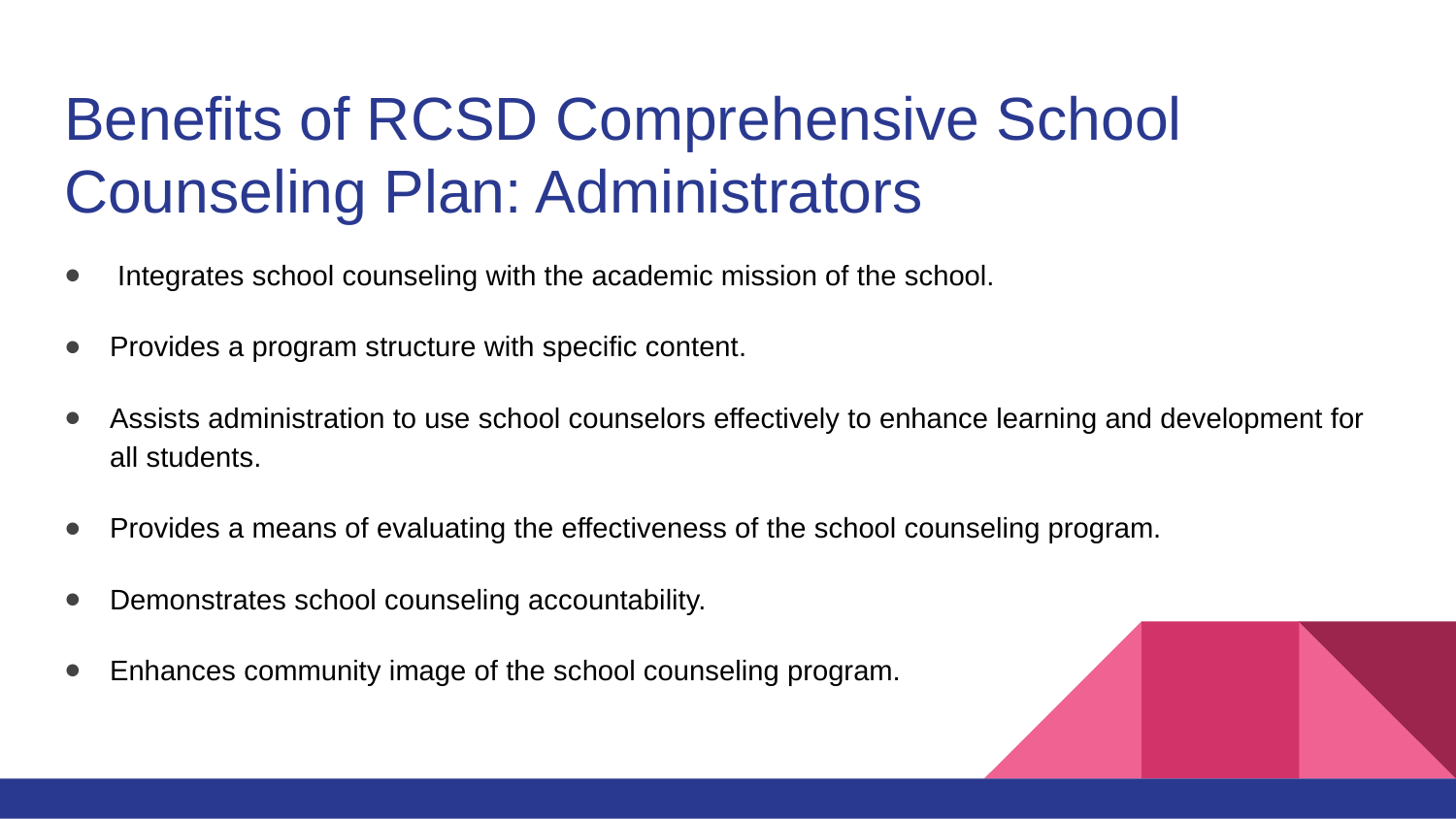

# Benefits of RCSD Comprehensive School Counseling Plan: Administrators
 Integrates school counseling with the academic mission of the school.
Provides a program structure with specific content.
Assists administration to use school counselors effectively to enhance learning and development for all students.
Provides a means of evaluating the effectiveness of the school counseling program.
Demonstrates school counseling accountability.
Enhances community image of the school counseling program.